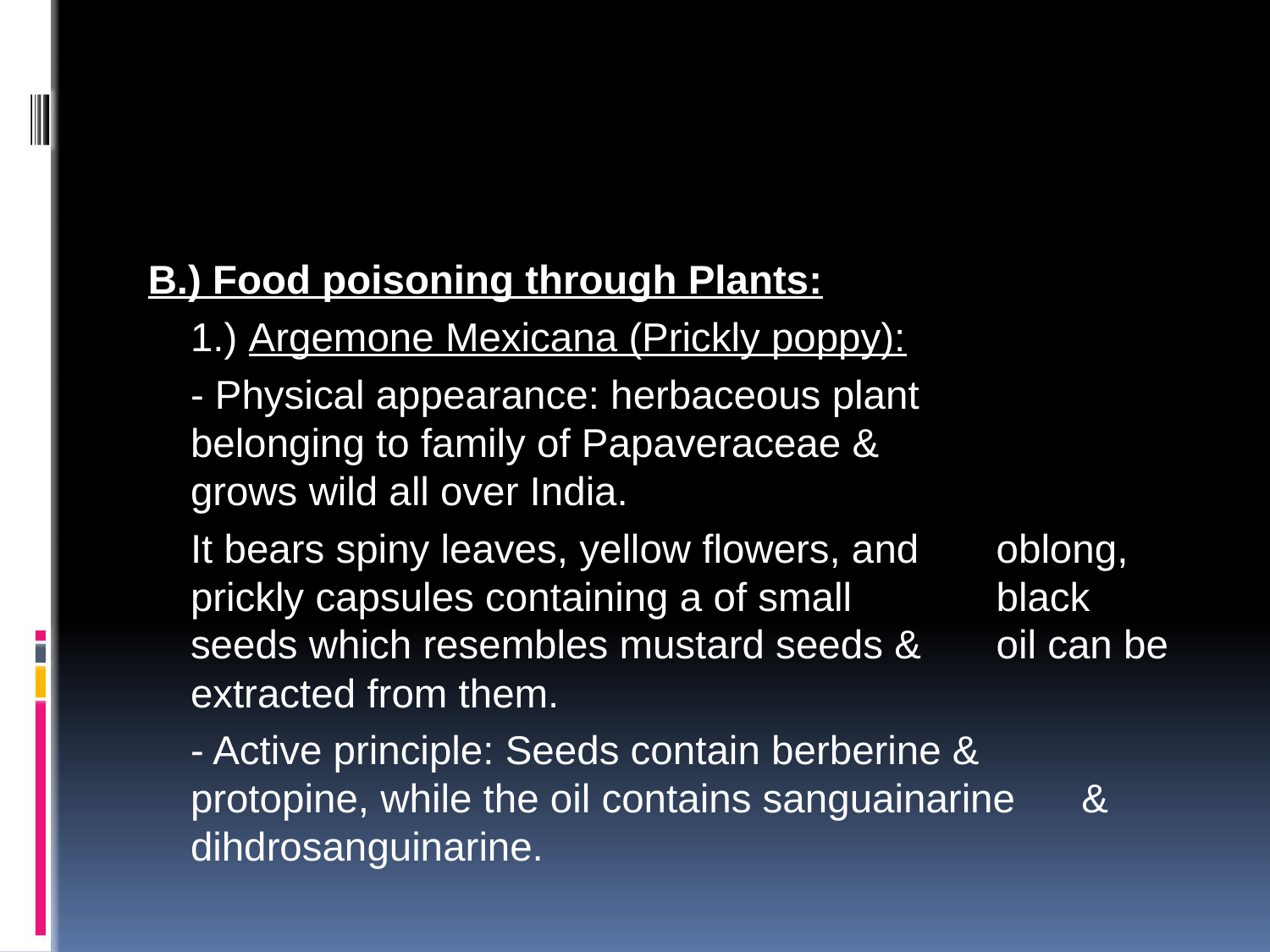

#
B.) Food poisoning through Plants:
	1.) Argemone Mexicana (Prickly poppy):
		- Physical appearance: herbaceous plant 	 	   belonging to family of Papaveraceae & 	  	   grows wild all over India.
			It bears spiny leaves, yellow flowers, and 	   oblong, prickly capsules containing a of small 	 	   black seeds which resembles mustard seeds & 	   oil can be extracted from them.
		- Active principle: Seeds contain berberine & 	 	  protopine, while the oil contains sanguainarine 	  & dihdrosanguinarine.